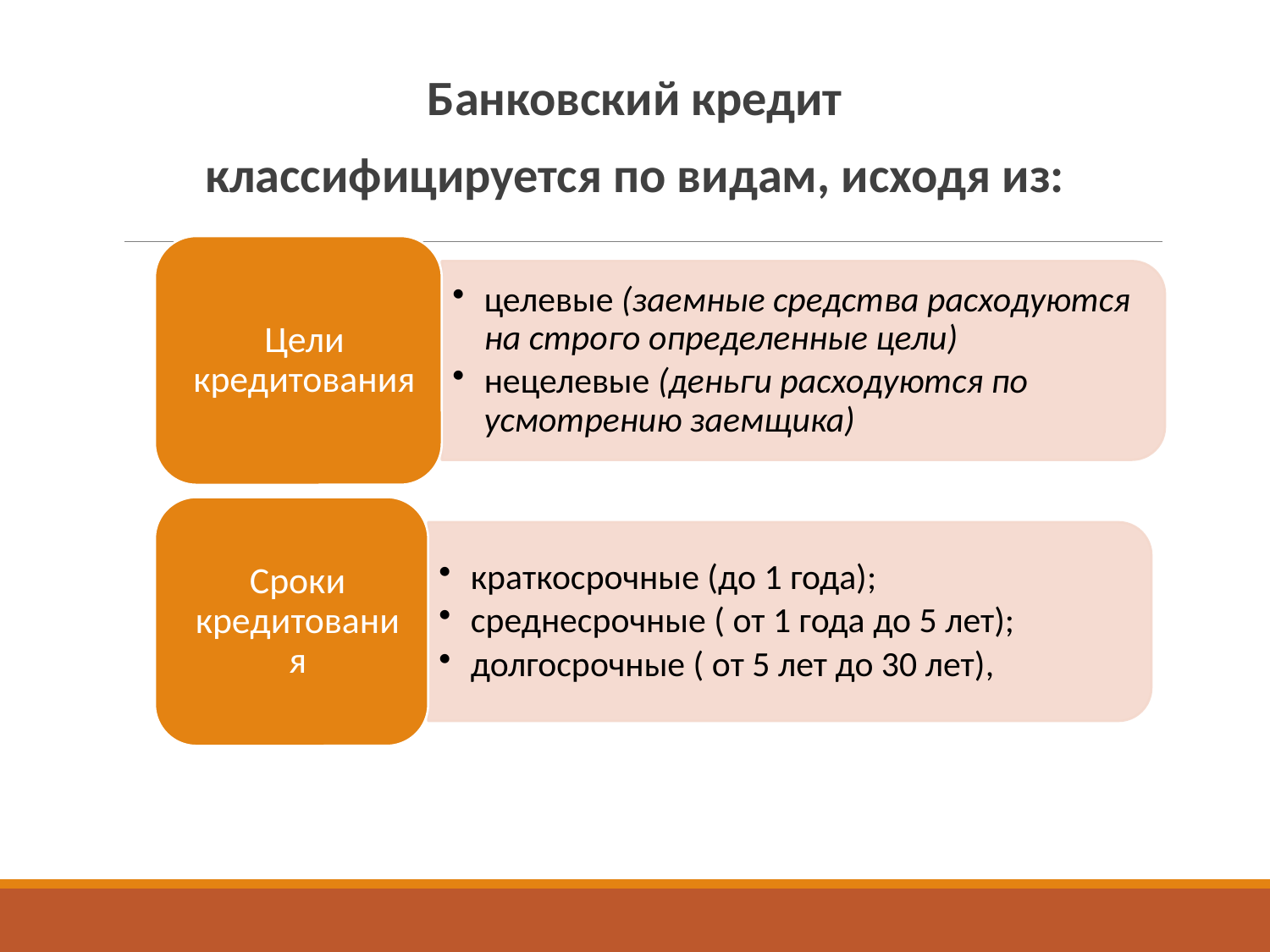

Банковский кредит
классифицируется по видам, исходя из:
целевые (заемные средства расходуются на строго определенные цели)
нецелевые (деньги расходуются по усмотрению заемщика)
Цели кредитования
краткосрочные (до 1 года);
среднесрочные ( от 1 года до 5 лет);
долгосрочные ( от 5 лет до 30 лет),
Сроки кредитования